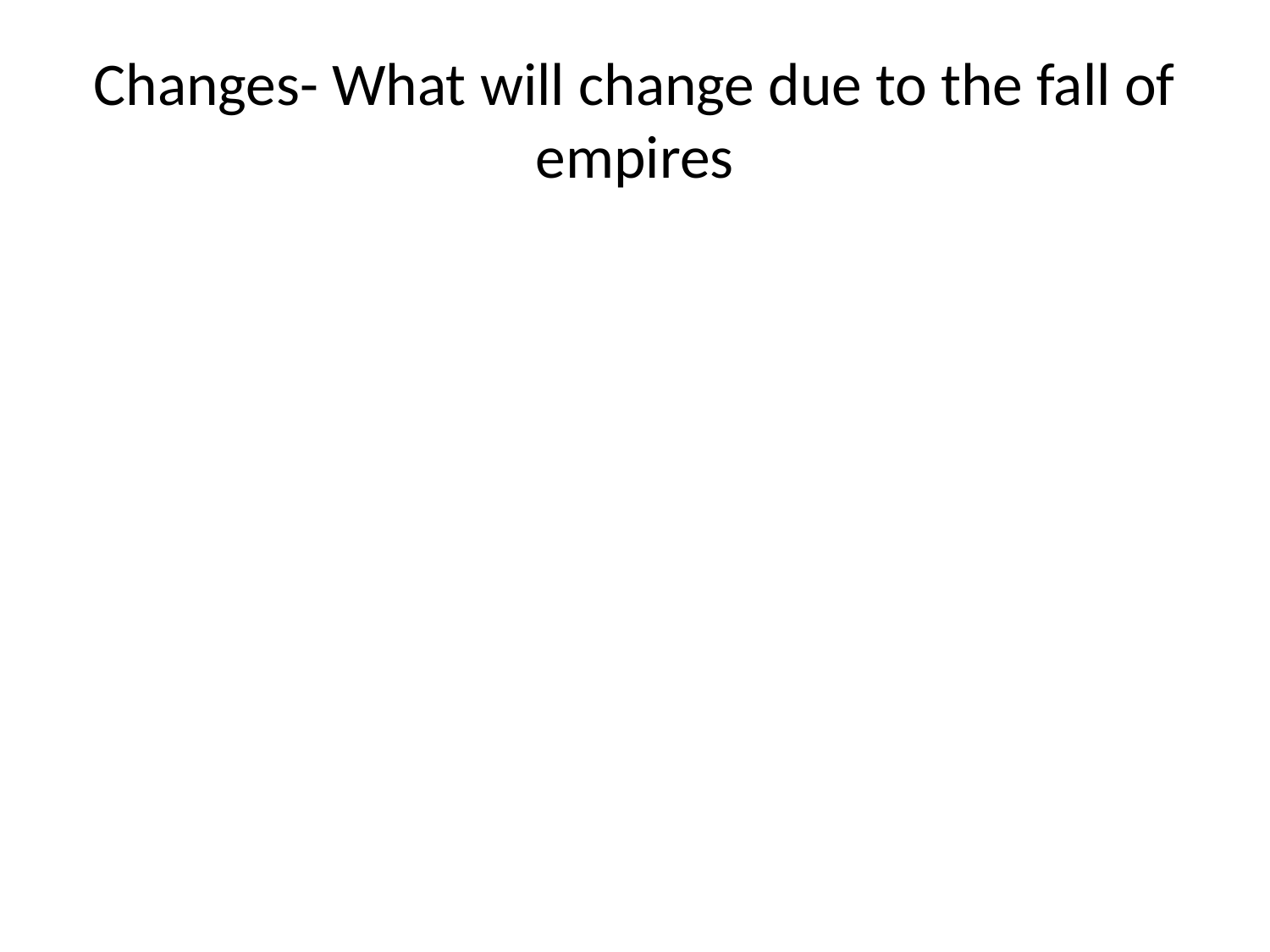

# Changes- What will change due to the fall of empires